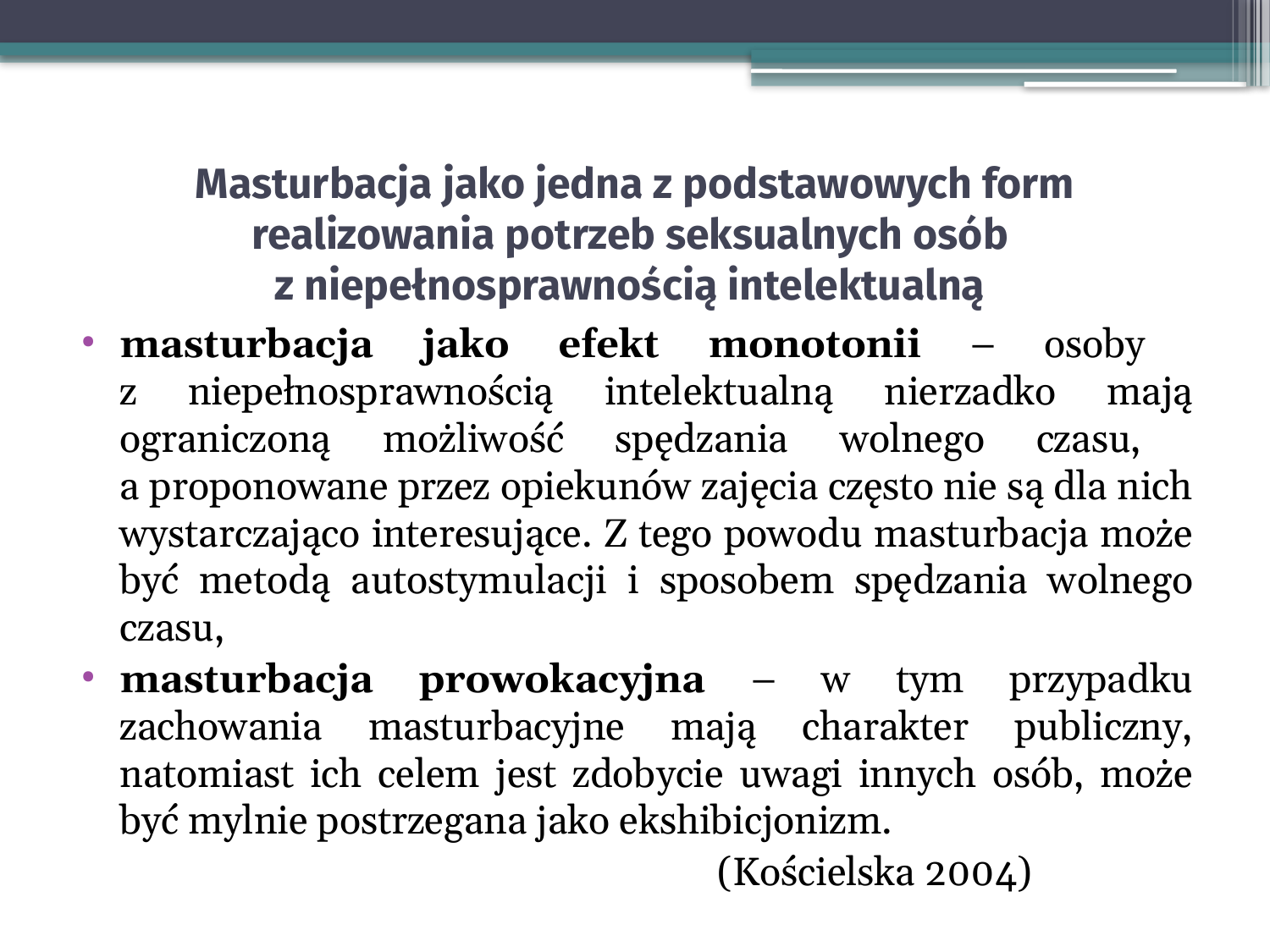

# Masturbacja jako jedna z podstawowych form realizowania potrzeb seksualnych osób z niepełnosprawnością intelektualną
masturbacja jako efekt monotonii – osoby
z niepełnosprawnością intelektualną nierzadko mają ograniczoną możliwość spędzania wolnego czasu,
a proponowane przez opiekunów zajęcia często nie są dla nich wystarczająco interesujące. Z tego powodu masturbacja może być metodą autostymulacji i sposobem spędzania wolnego czasu,
masturbacja prowokacyjna – w tym przypadku zachowania masturbacyjne mają charakter publiczny, natomiast ich celem jest zdobycie uwagi innych osób, może być mylnie postrzegana jako ekshibicjonizm.
                                                                  (Kościelska 2004)